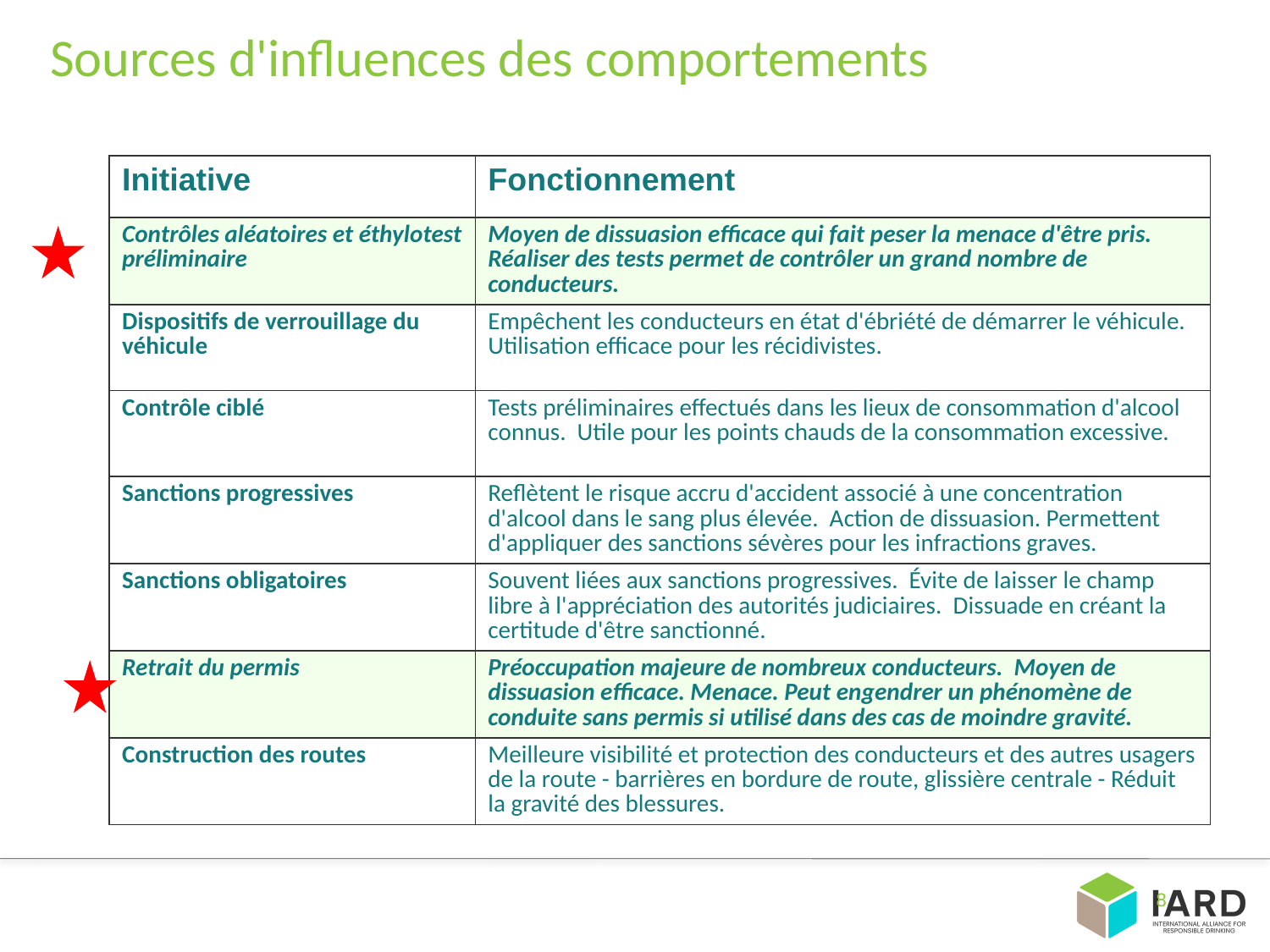

# Sources d'influences des comportements
| Initiative | Fonctionnement |
| --- | --- |
| Contrôles aléatoires et éthylotest préliminaire | Moyen de dissuasion efficace qui fait peser la menace d'être pris. Réaliser des tests permet de contrôler un grand nombre de conducteurs. |
| Dispositifs de verrouillage du véhicule | Empêchent les conducteurs en état d'ébriété de démarrer le véhicule. Utilisation efficace pour les récidivistes. |
| Contrôle ciblé | Tests préliminaires effectués dans les lieux de consommation d'alcool connus. Utile pour les points chauds de la consommation excessive. |
| Sanctions progressives | Reflètent le risque accru d'accident associé à une concentration d'alcool dans le sang plus élevée. Action de dissuasion. Permettent d'appliquer des sanctions sévères pour les infractions graves. |
| Sanctions obligatoires | Souvent liées aux sanctions progressives. Évite de laisser le champ libre à l'appréciation des autorités judiciaires. Dissuade en créant la certitude d'être sanctionné. |
| Retrait du permis | Préoccupation majeure de nombreux conducteurs. Moyen de dissuasion efficace. Menace. Peut engendrer un phénomène de conduite sans permis si utilisé dans des cas de moindre gravité. |
| Construction des routes | Meilleure visibilité et protection des conducteurs et des autres usagers de la route - barrières en bordure de route, glissière centrale - Réduit la gravité des blessures. |

8